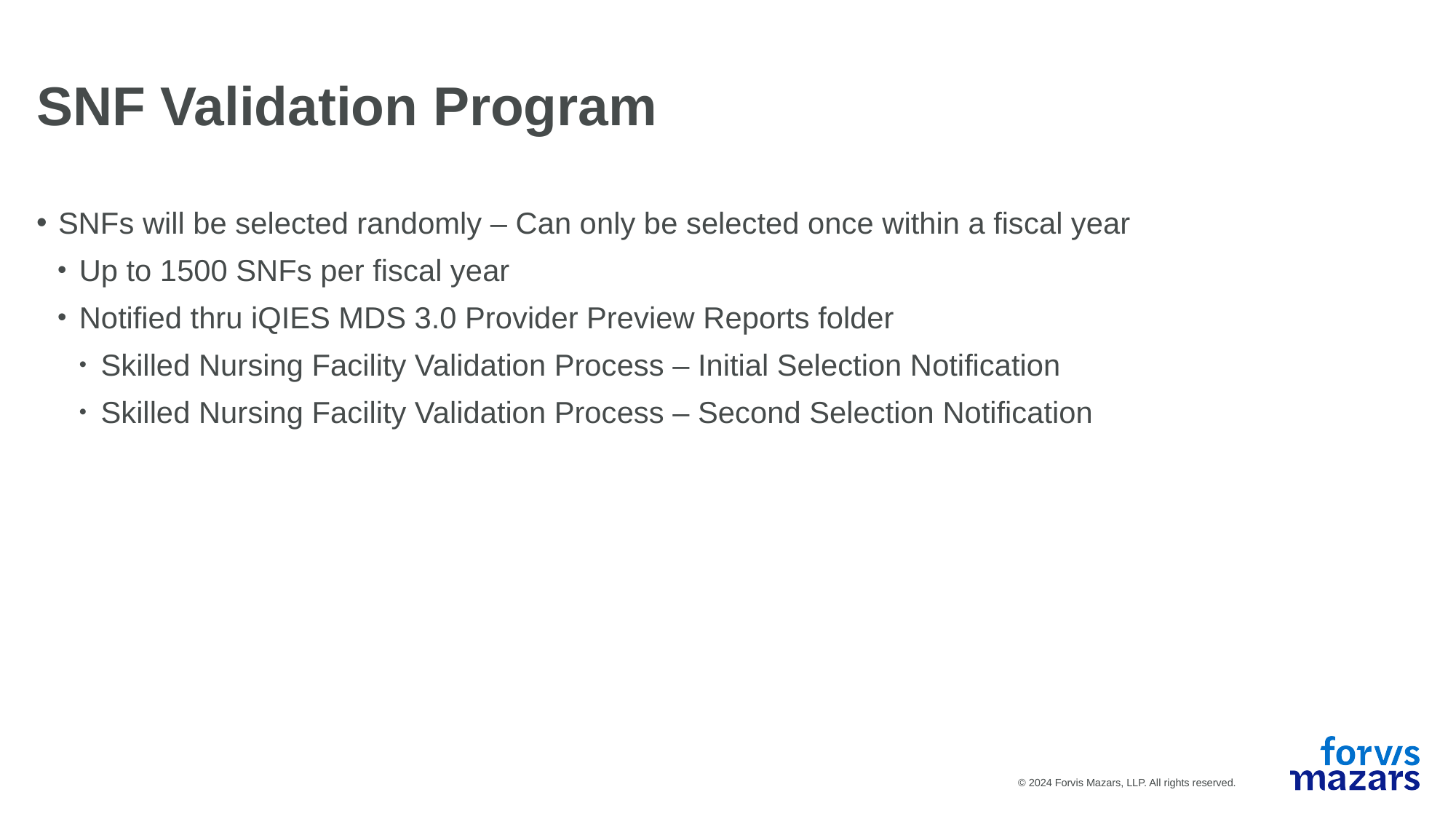

SNF Validation Program
SNFs will be selected randomly – Can only be selected once within a fiscal year
Up to 1500 SNFs per fiscal year
Notified thru iQIES MDS 3.0 Provider Preview Reports folder
Skilled Nursing Facility Validation Process – Initial Selection Notification
Skilled Nursing Facility Validation Process – Second Selection Notification